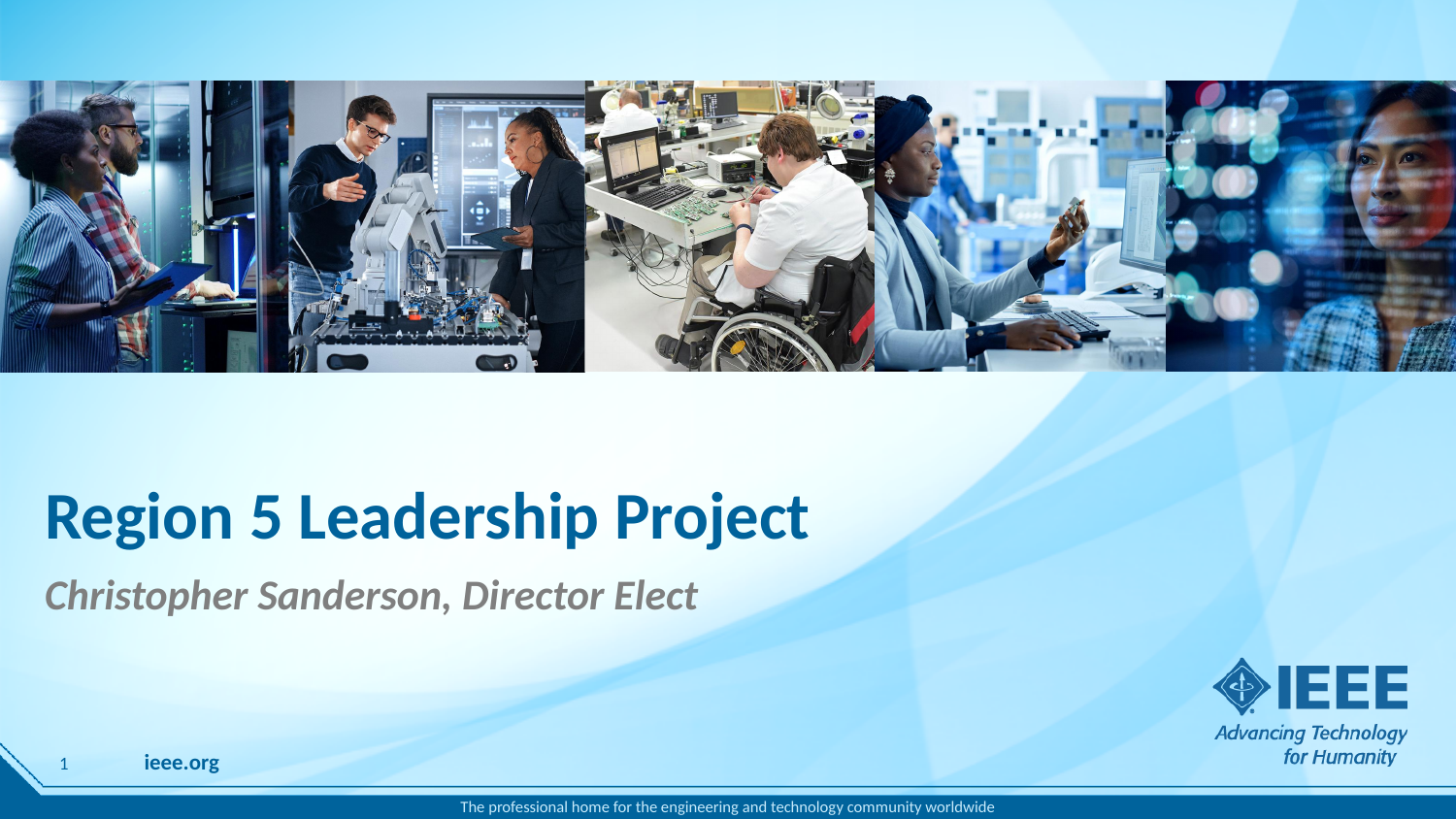

# Region 5 Leadership Project
Christopher Sanderson, Director Elect
1